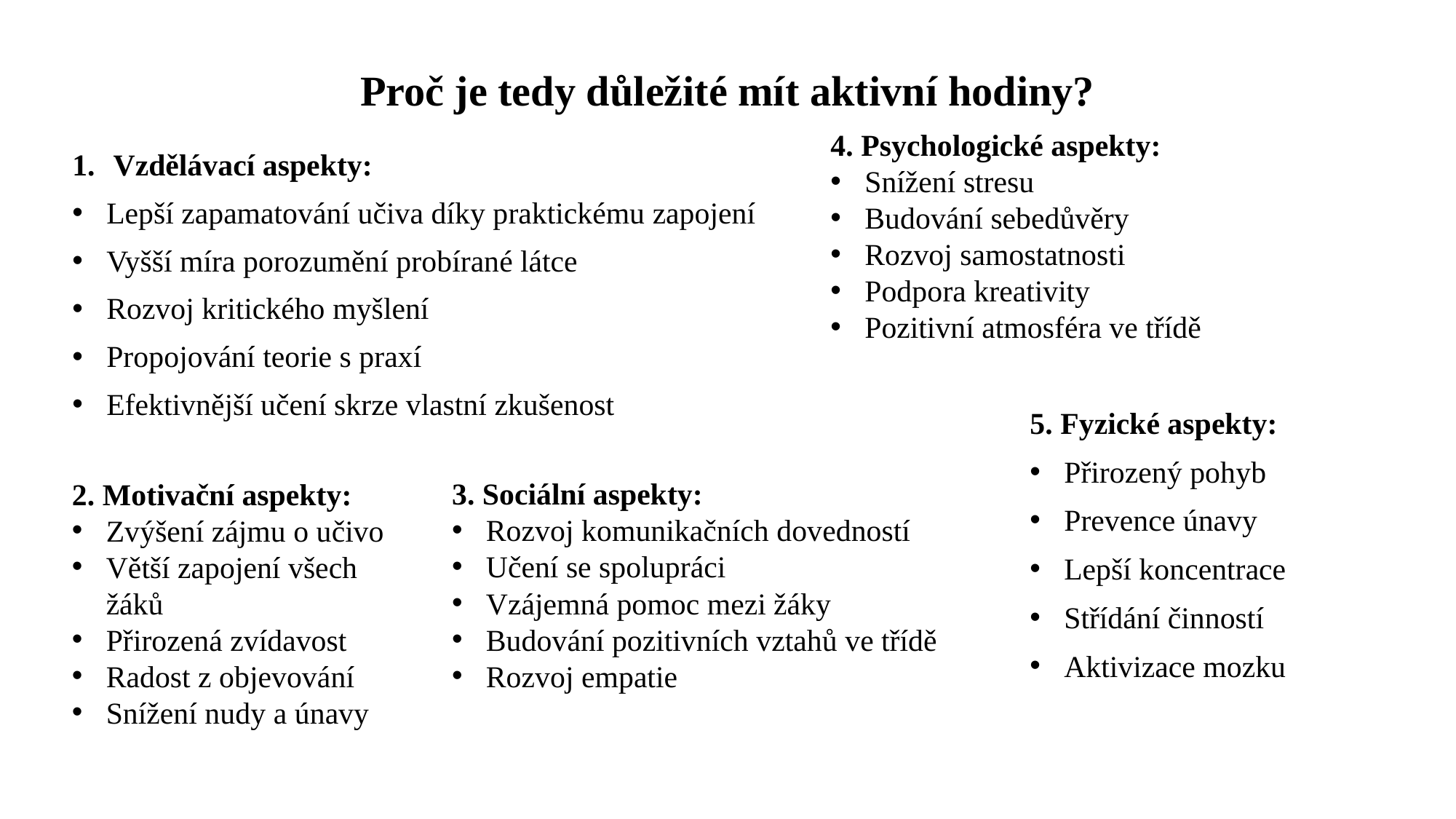

# Proč je tedy důležité mít aktivní hodiny?
4. Psychologické aspekty:
Snížení stresu
Budování sebedůvěry
Rozvoj samostatnosti
Podpora kreativity
Pozitivní atmosféra ve třídě
Vzdělávací aspekty:
Lepší zapamatování učiva díky praktickému zapojení
Vyšší míra porozumění probírané látce
Rozvoj kritického myšlení
Propojování teorie s praxí
Efektivnější učení skrze vlastní zkušenost
5. Fyzické aspekty:
Přirozený pohyb
Prevence únavy
Lepší koncentrace
Střídání činností
Aktivizace mozku

2. Motivační aspekty:
Zvýšení zájmu o učivo
Větší zapojení všech žáků
Přirozená zvídavost
Radost z objevování
Snížení nudy a únavy
3. Sociální aspekty:
Rozvoj komunikačních dovedností
Učení se spolupráci
Vzájemná pomoc mezi žáky
Budování pozitivních vztahů ve třídě
Rozvoj empatie